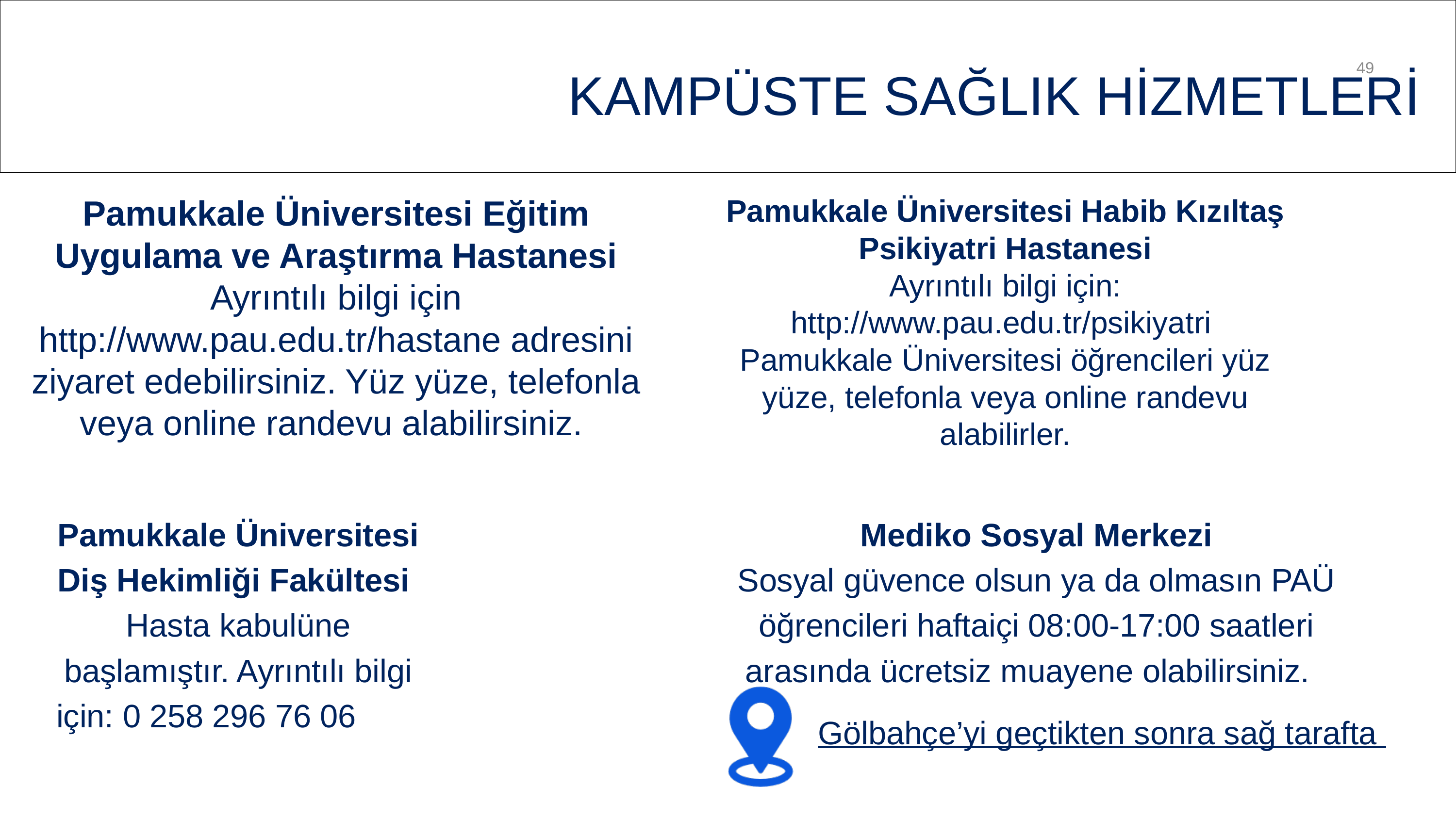

KAMPÜSTE SAĞLIK HİZMETLERİ

49
Pamukkale Üniversitesi Eğitim Uygulama ve Araştırma Hastanesi
Ayrıntılı bilgi için http://www.pau.edu.tr/hastane adresini ziyaret edebilirsiniz. Yüz yüze, telefonla veya online randevu alabilirsiniz.
Pamukkale Üniversitesi Habib Kızıltaş Psikiyatri Hastanesi
Ayrıntılı bilgi için: http://www.pau.edu.tr/psikiyatri
Pamukkale Üniversitesi öğrencileri yüz yüze, telefonla veya online randevu alabilirler.
Pamukkale Üniversitesi Diş Hekimliği Fakültesi
Hasta kabulüne başlamıştır. Ayrıntılı bilgi için: 0 258 296 76 06

Mediko Sosyal Merkezi
Sosyal güvence olsun ya da olmasın PAÜ öğrencileri haftaiçi 08:00-17:00 saatleri arasında ücretsiz muayene olabilirsiniz.

Gölbahçe’yi geçtikten sonra sağ tarafta